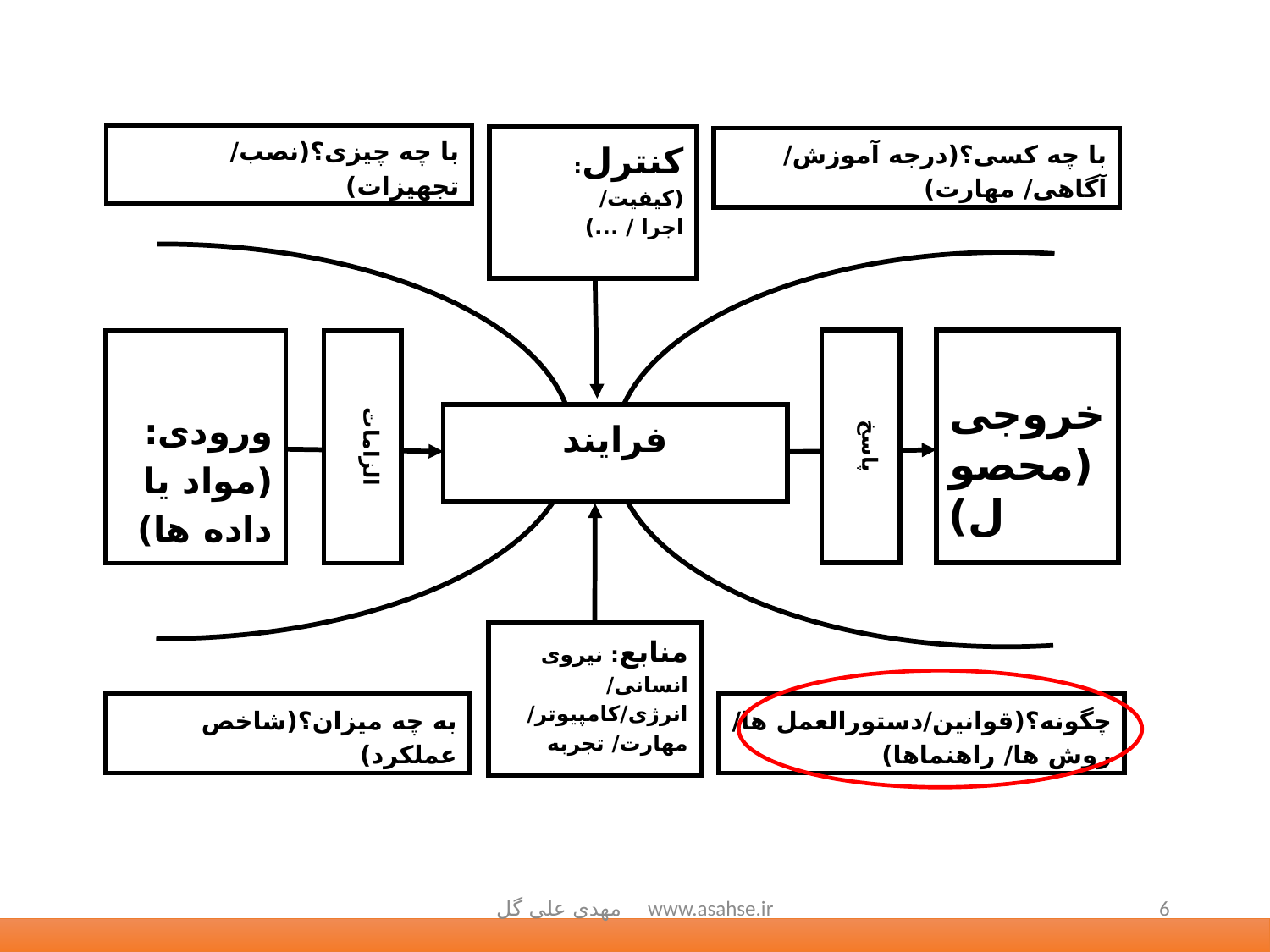

با چه چیزی؟(نصب/ تجهیزات)

کنترل:(کیفیت/ اجرا / ...)

پاسخ

خروجی
(محصول)

ورودی:(مواد یا داده ها)
الزامات
فرایند

منابع: نیروی انسانی/ انرژی/کامپیوتر/ مهارت/ تجربه
با چه کسی؟(درجه آموزش/ آگاهی/ مهارت)

به چه میزان؟(شاخص عملکرد)
چگونه؟(قوانین/دستورالعمل ها/ روش ها/ راهنماها)
مهدی علی گل    www.asahse.ir
6